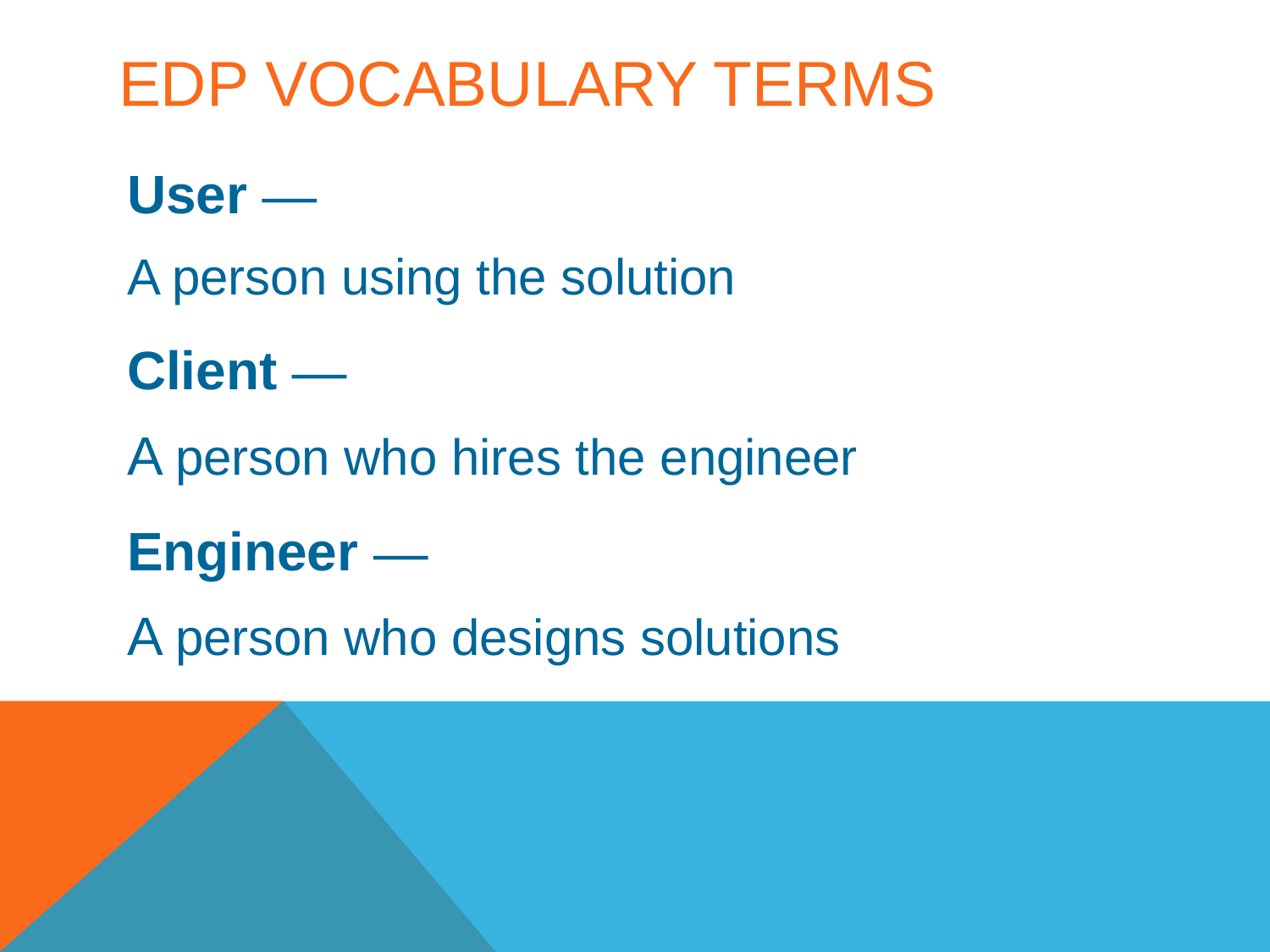

# EDP Vocabulary Terms
User —
A person using the solution
Client —
A person who hires the engineer
Engineer —
A person who designs solutions